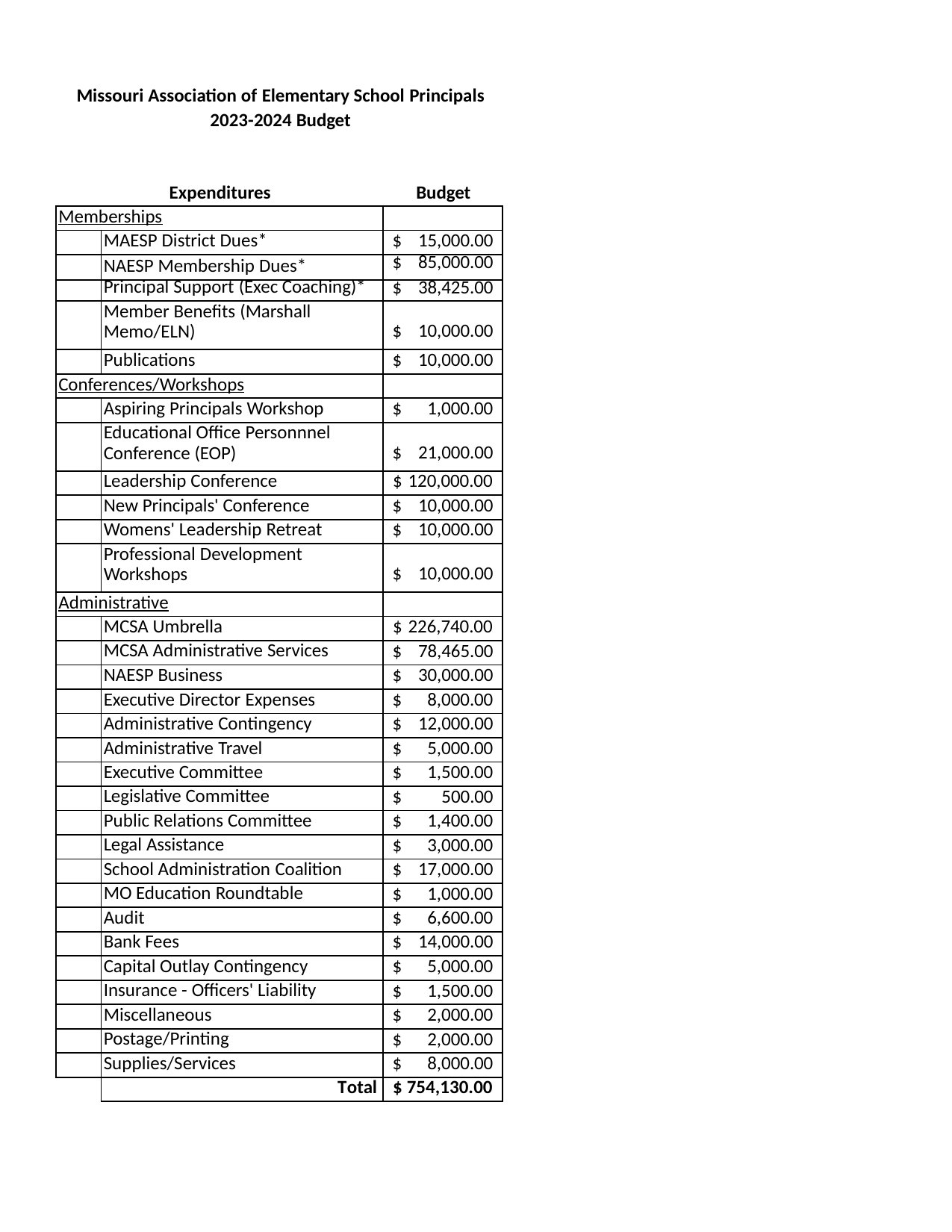

| Missouri Association of Elementary School Principals |
| --- |
| 2023-2024 Budget |
|  | Expenditures | Budget |
| --- | --- | --- |
| Memberships |  |  |
|  | MAESP District Dues\* | $ 15,000.00 |
|  | NAESP Membership Dues\* | $ 85,000.00 |
|  | Principal Support (Exec Coaching)\* | $ 38,425.00 |
|  | Member Benefits (Marshall Memo/ELN) | $ 10,000.00 |
|  | Publications | $ 10,000.00 |
| Conferences/Workshops |  |  |
|  | Aspiring Principals Workshop | $ 1,000.00 |
|  | Educational Office Personnnel Conference (EOP) | $ 21,000.00 |
|  | Leadership Conference | $ 120,000.00 |
|  | New Principals' Conference | $ 10,000.00 |
|  | Womens' Leadership Retreat | $ 10,000.00 |
|  | Professional Development Workshops | $ 10,000.00 |
| Administrative |  |  |
|  | MCSA Umbrella | $ 226,740.00 |
|  | MCSA Administrative Services | $ 78,465.00 |
|  | NAESP Business | $ 30,000.00 |
|  | Executive Director Expenses | $ 8,000.00 |
|  | Administrative Contingency | $ 12,000.00 |
|  | Administrative Travel | $ 5,000.00 |
|  | Executive Committee | $ 1,500.00 |
|  | Legislative Committee | $ 500.00 |
|  | Public Relations Committee | $ 1,400.00 |
|  | Legal Assistance | $ 3,000.00 |
|  | School Administration Coalition | $ 17,000.00 |
|  | MO Education Roundtable | $ 1,000.00 |
|  | Audit | $ 6,600.00 |
|  | Bank Fees | $ 14,000.00 |
|  | Capital Outlay Contingency | $ 5,000.00 |
|  | Insurance - Officers' Liability | $ 1,500.00 |
|  | Miscellaneous | $ 2,000.00 |
|  | Postage/Printing | $ 2,000.00 |
|  | Supplies/Services | $ 8,000.00 |
|  | Total | $ 754,130.00 |